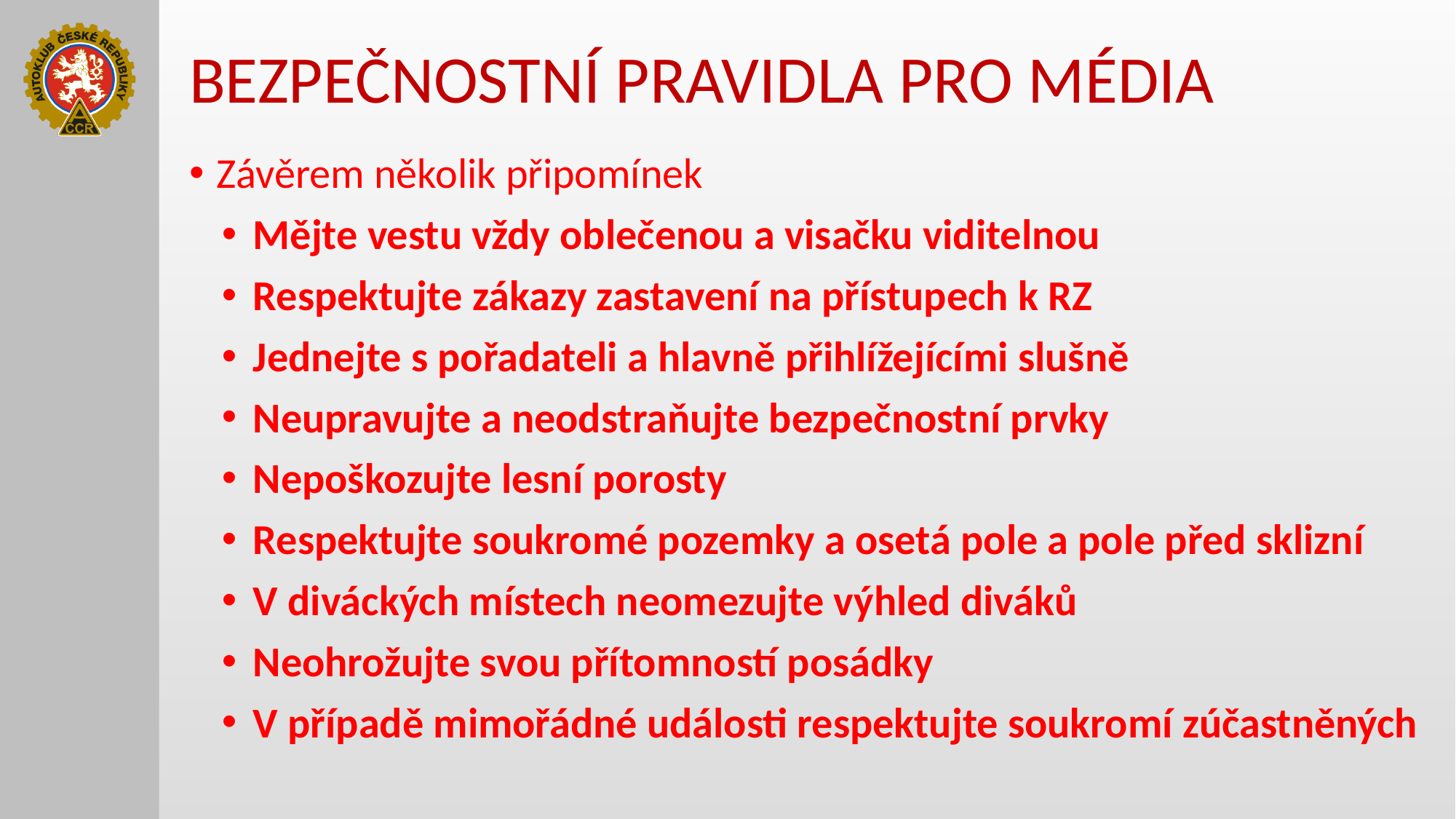

# BEZPEČNOSTNÍ PRAVIDLA PRO MÉDIA
Závěrem několik připomínek
Mějte vestu vždy oblečenou a visačku viditelnou
Respektujte zákazy zastavení na přístupech k RZ
Jednejte s pořadateli a hlavně přihlížejícími slušně
Neupravujte a neodstraňujte bezpečnostní prvky
Nepoškozujte lesní porosty
Respektujte soukromé pozemky a osetá pole a pole před sklizní
V diváckých místech neomezujte výhled diváků
Neohrožujte svou přítomností posádky
V případě mimořádné události respektujte soukromí zúčastněných